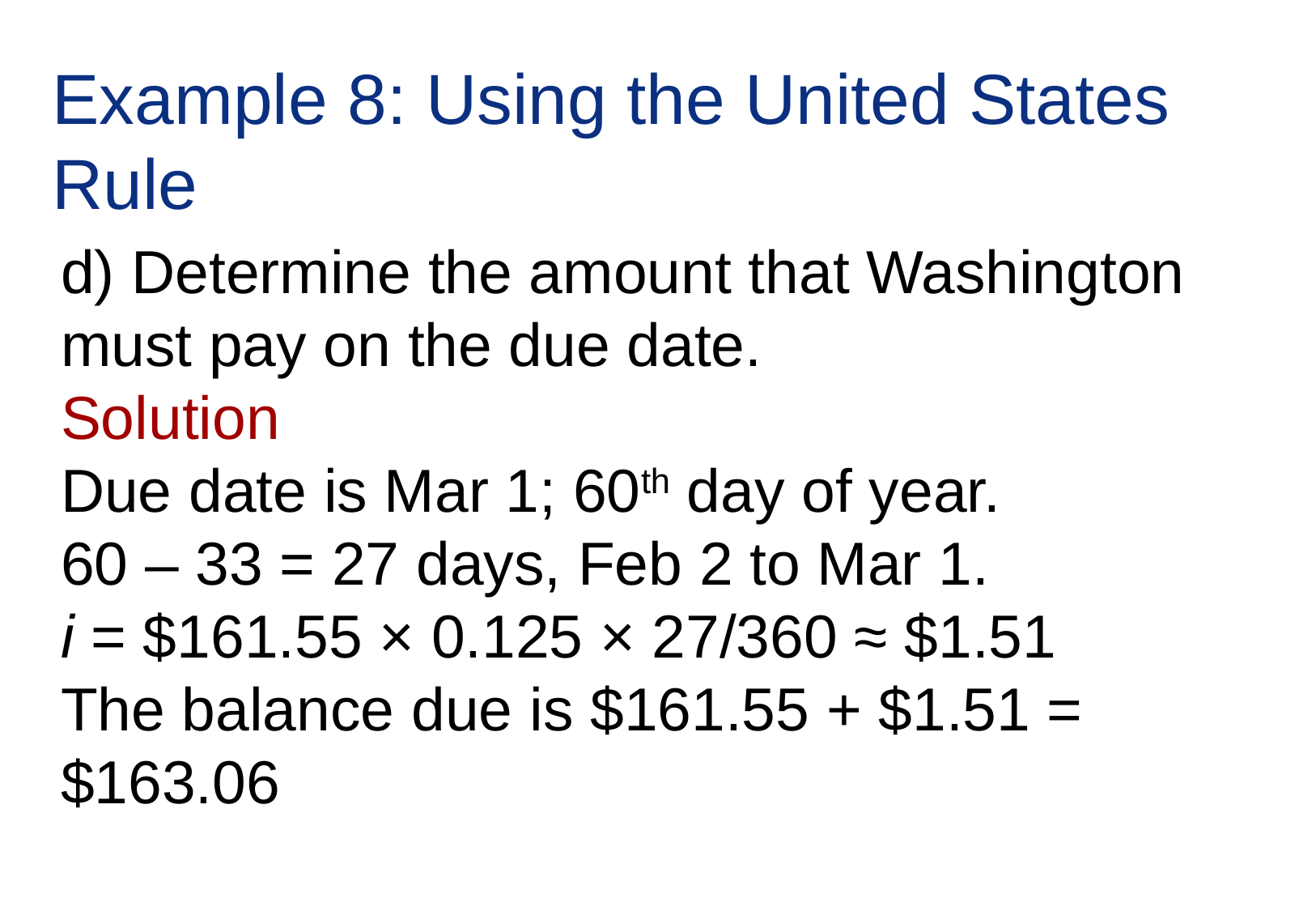

# Example 8: Using the United States Rule
d) Determine the amount that Washington must pay on the due date.
Solution
Due date is Mar 1; 60th day of year.
60 – 33 = 27 days, Feb 2 to Mar 1.
i = $161.55 × 0.125 × 27/360 ≈ $1.51
The balance due is $161.55 + $1.51 = $163.06